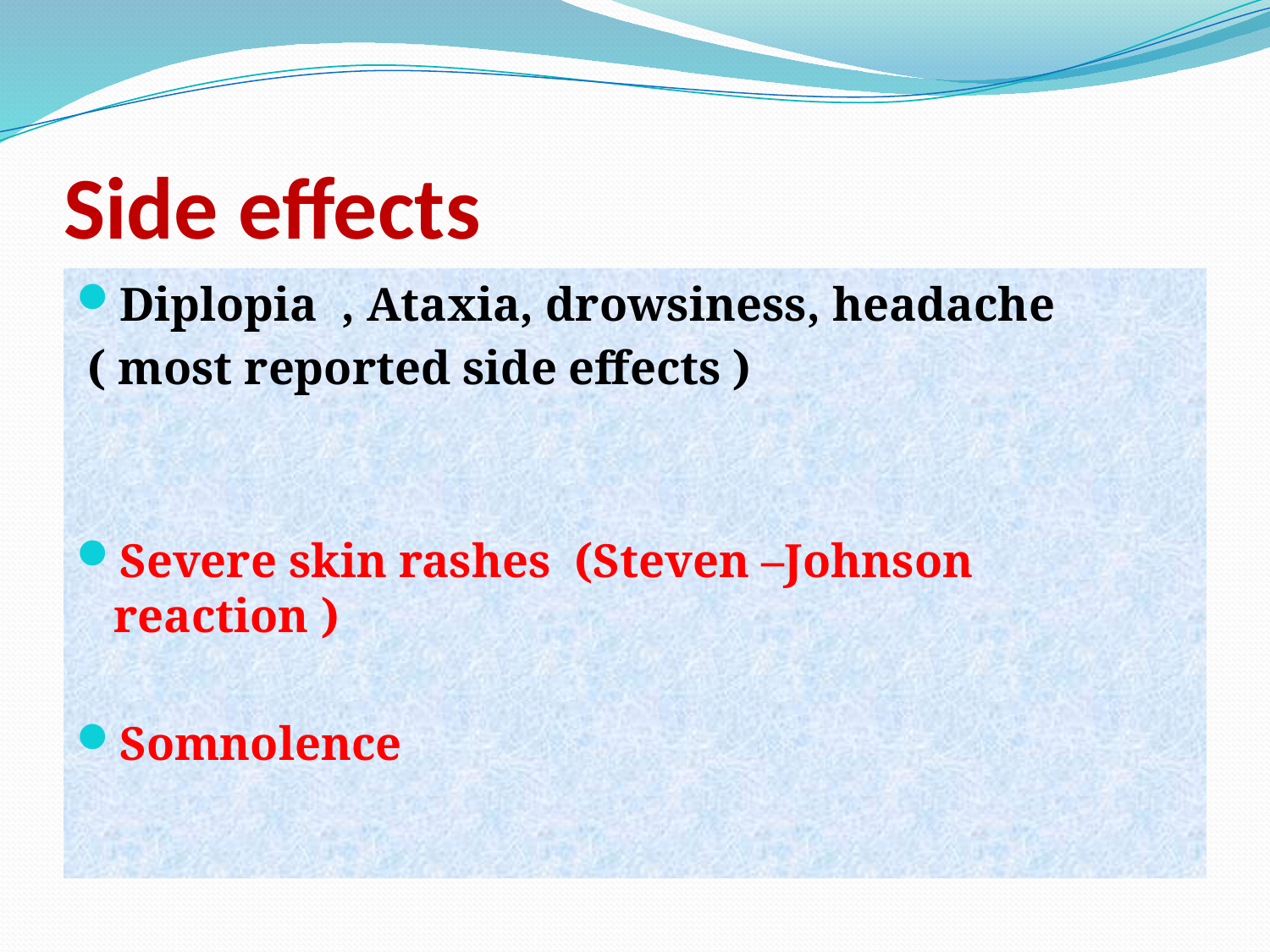

# Side effects
Diplopia  , Ataxia, drowsiness, headache
 ( most reported side effects )

Severe skin rashes  (Steven –Johnson reaction )

Somnolence